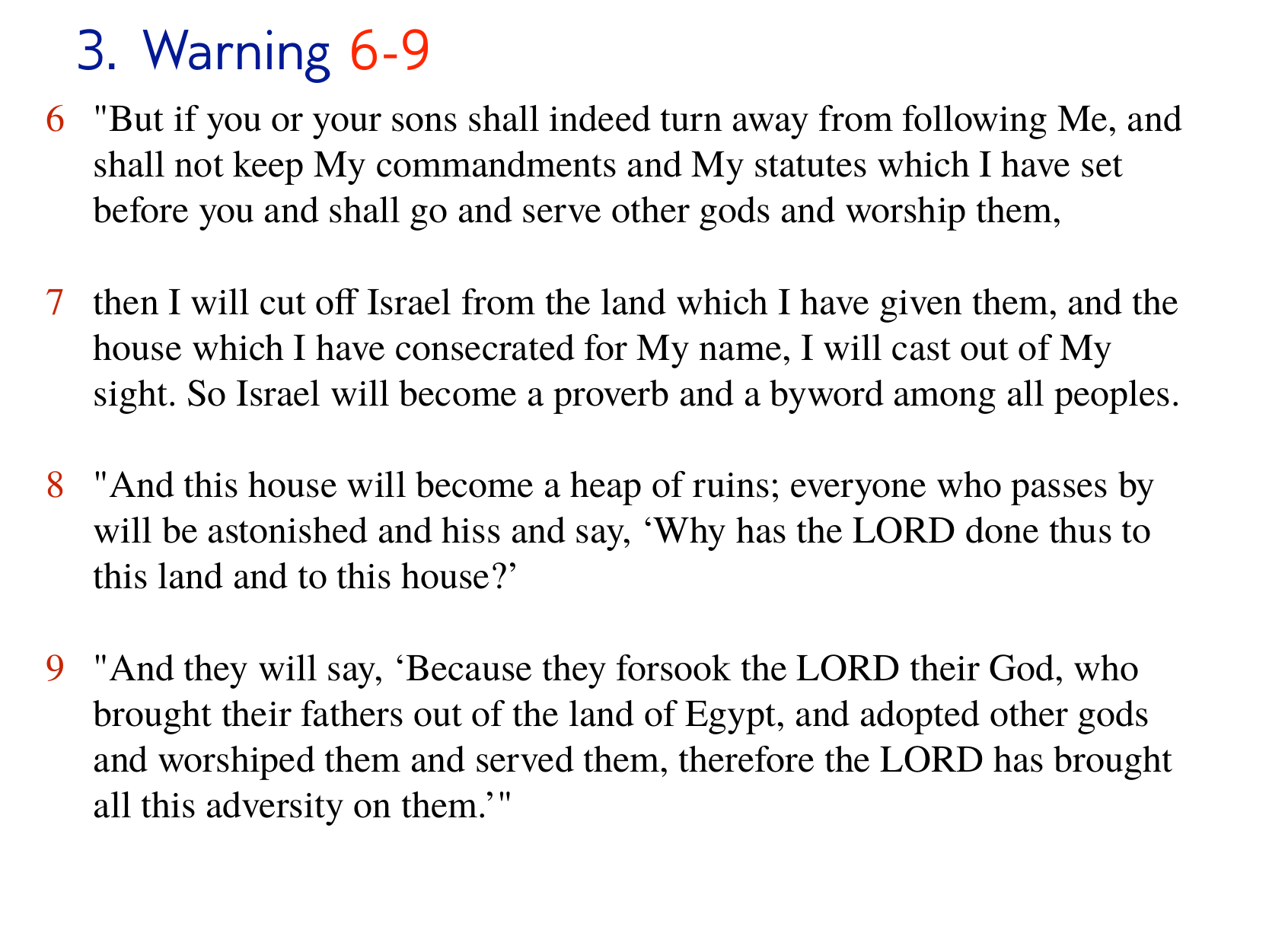

# 3.	Warning 6-9
6   "But if you or your sons shall indeed turn away from following Me, and shall not keep My commandments and My statutes which I have set before you and shall go and serve other gods and worship them,
7   then I will cut off Israel from the land which I have given them, and the house which I have consecrated for My name, I will cast out of My sight. So Israel will become a proverb and a byword among all peoples.
8   "And this house will become a heap of ruins; everyone who passes by will be astonished and hiss and say, ‘Why has the LORD done thus to this land and to this house?’
9   "And they will say, ‘Because they forsook the LORD their God, who brought their fathers out of the land of Egypt, and adopted other gods and worshiped them and served them, therefore the LORD has brought all this adversity on them.’"